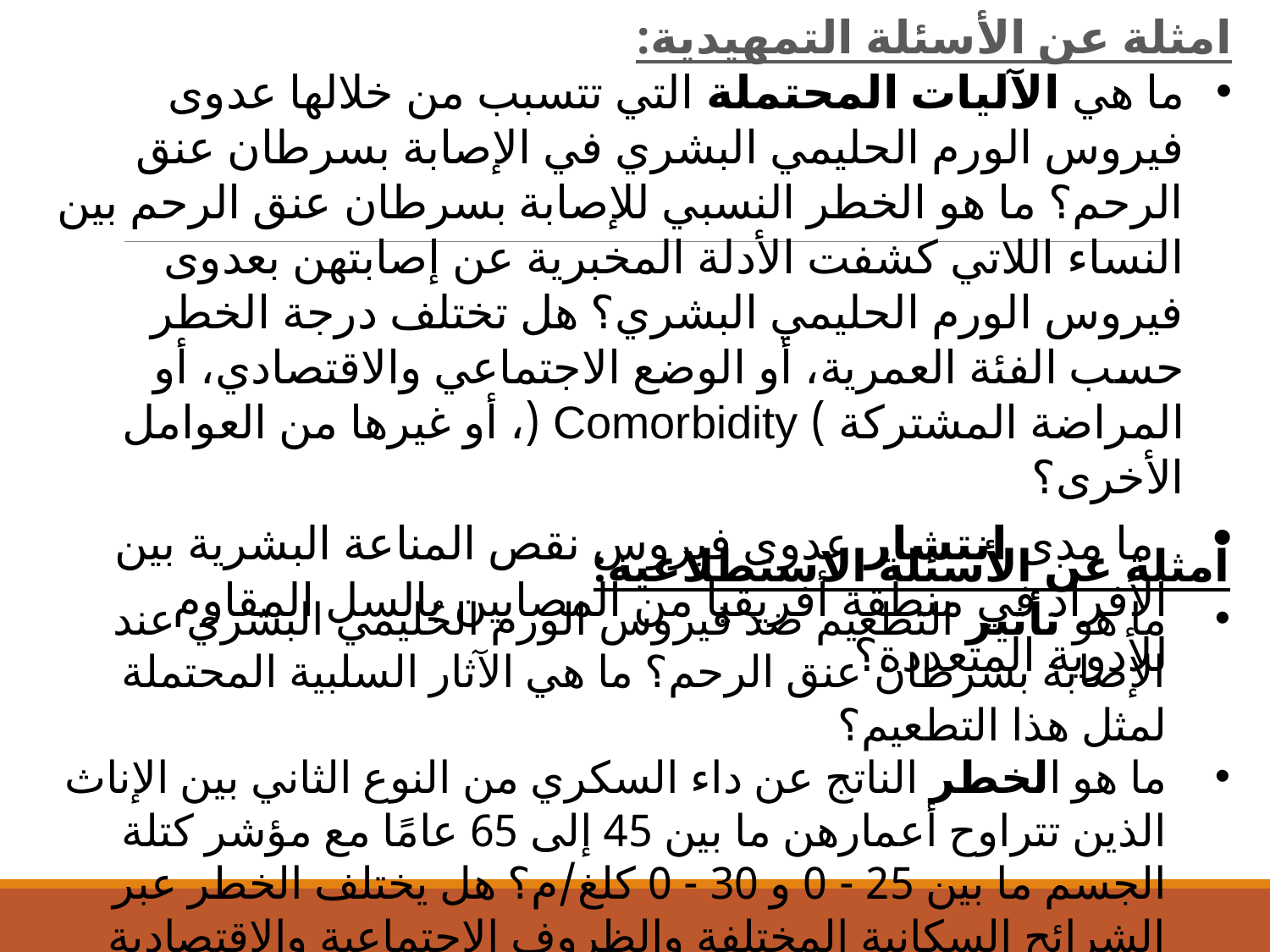

امثلة عن الأسئلة التمهيدية:
ما هي الآليات المحتملة التي تتسبب من خلالها عدوى فيروس الورم الحليمي البشري في الإصابة بسرطان عنق الرحم؟ ما هو الخطر النسبي للإصابة بسرطان عنق الرحم بين النساء اللاتي كشفت الأدلة المخبرية عن إصابتهن بعدوى فيروس الورم الحليمي البشري؟ هل تختلف درجة الخطر حسب الفئة العمرية، أو الوضع الاجتماعي والاقتصادي، أو المراضة المشتركة ) Comorbidity (، أو غيرها من العوامل الأخرى؟
 ما مدى انتشار عدوى فيروس نقص المناعة البشرية بين الأفراد في منطقة أفريقيا من المصابين بالسل المقاوم للأدوية المتعددة؟
امثلة عن الأسئلة الاستطلاعية:
ما هو تأثير التطعيم ضد فيروس الورم الحُليمي البشري عند الإصابة بسرطان عنق الرحم؟ ما هي الآثار السلبية المحتملة لمثل هذا التطعيم؟
ما هو الخطر الناتج عن داء السكري من النوع الثاني بين الإناث الذين تتراوح أعمارهن ما بين 45 إلى 65 عامًا مع مؤشر كتلة الجسم ما بين 25 - 0 و 30 - 0 كلغ/م؟ هل يختلف الخطر عبر الشرائح السكانية المختلفة والظروف الاجتماعية والاقتصادية المختلفة؟